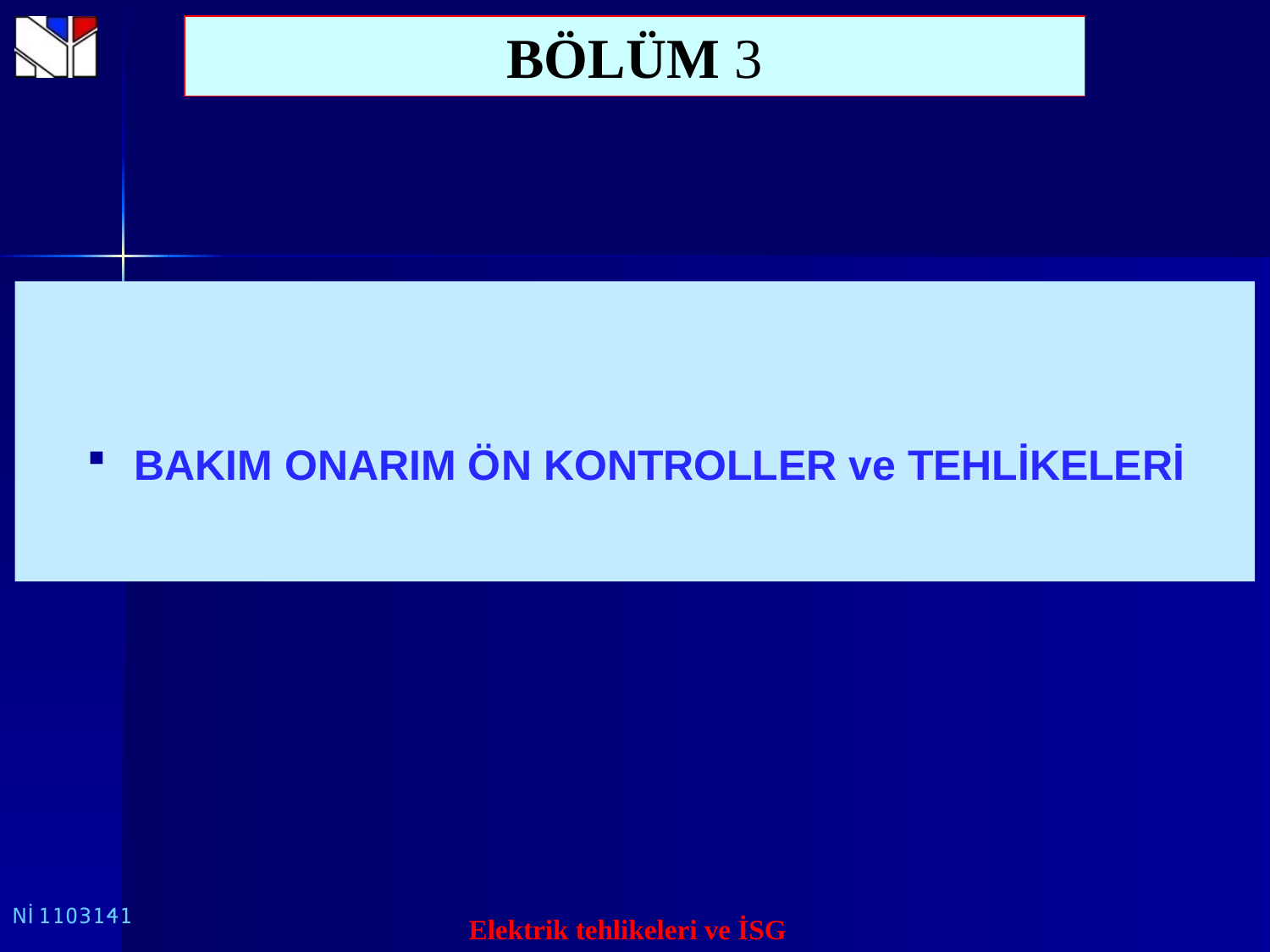

BÖLÜM 3

 BAKIM ONARIM ÖN KONTROLLER ve TEHLİKELERİ